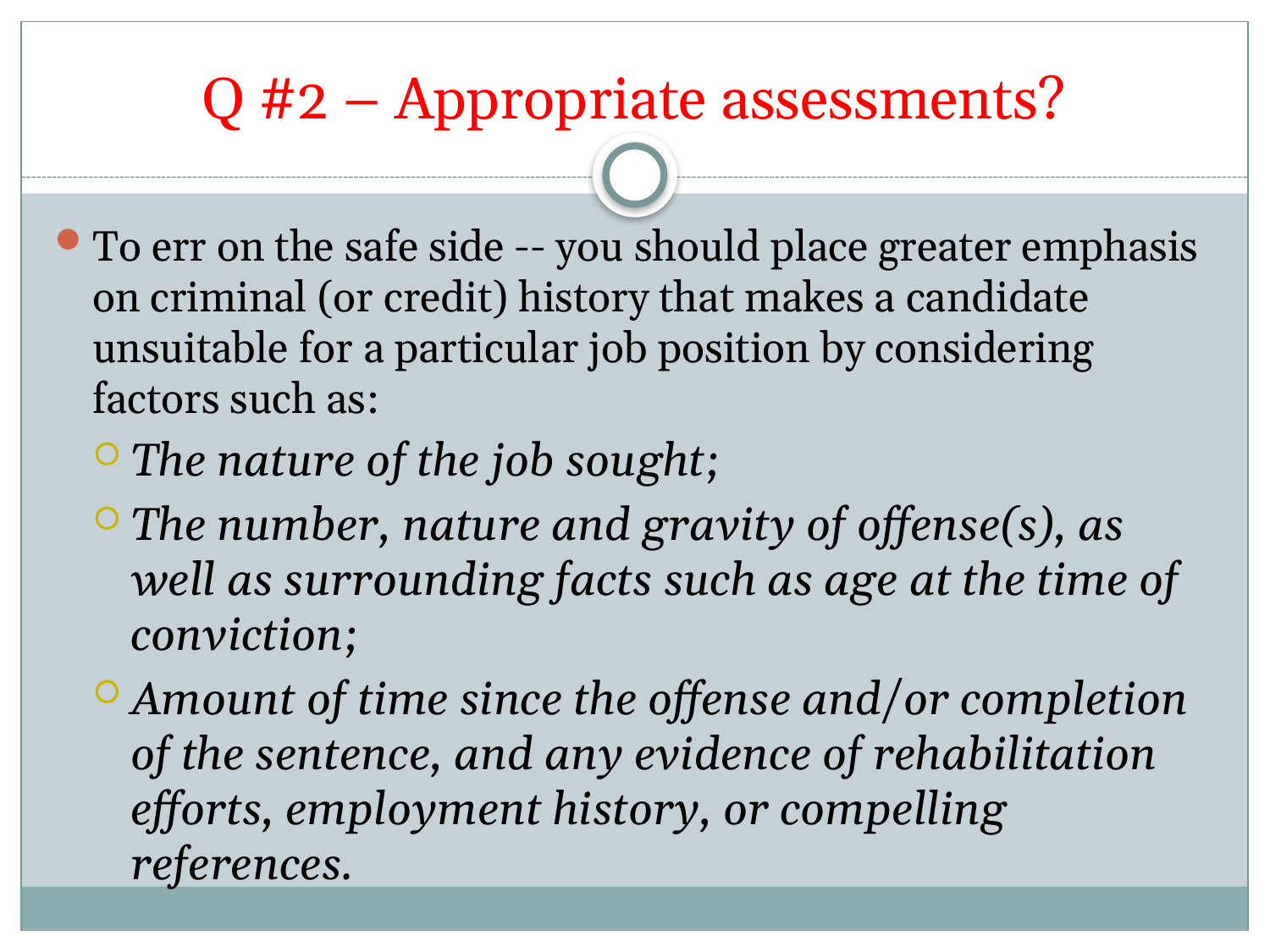

# Q #2 – Appropriate assessments?
To err on the safe side -- you should place greater emphasis on criminal (or credit) history that makes a candidate unsuitable for a particular job position by considering factors such as:
The nature of the job sought;
The number, nature and gravity of offense(s), as well as surrounding facts such as age at the time of conviction;
Amount of time since the offense and/or completion of the sentence, and any evidence of rehabilitation efforts, employment history, or compelling references.